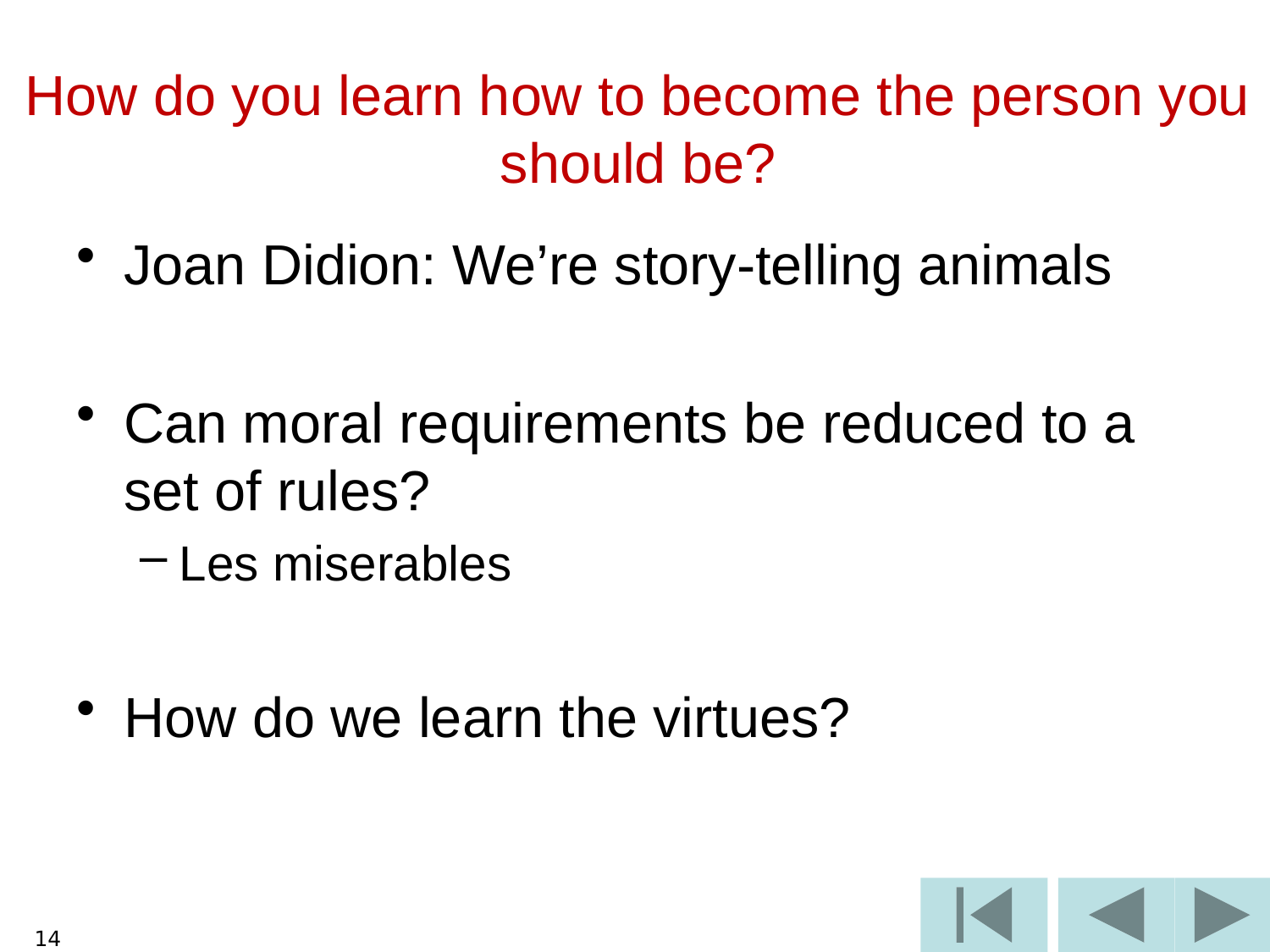

# How do you learn how to become the person you should be?
Joan Didion: We’re story-telling animals

Can moral requirements be reduced to a set of rules?
Les miserables

How do we learn the virtues?

14